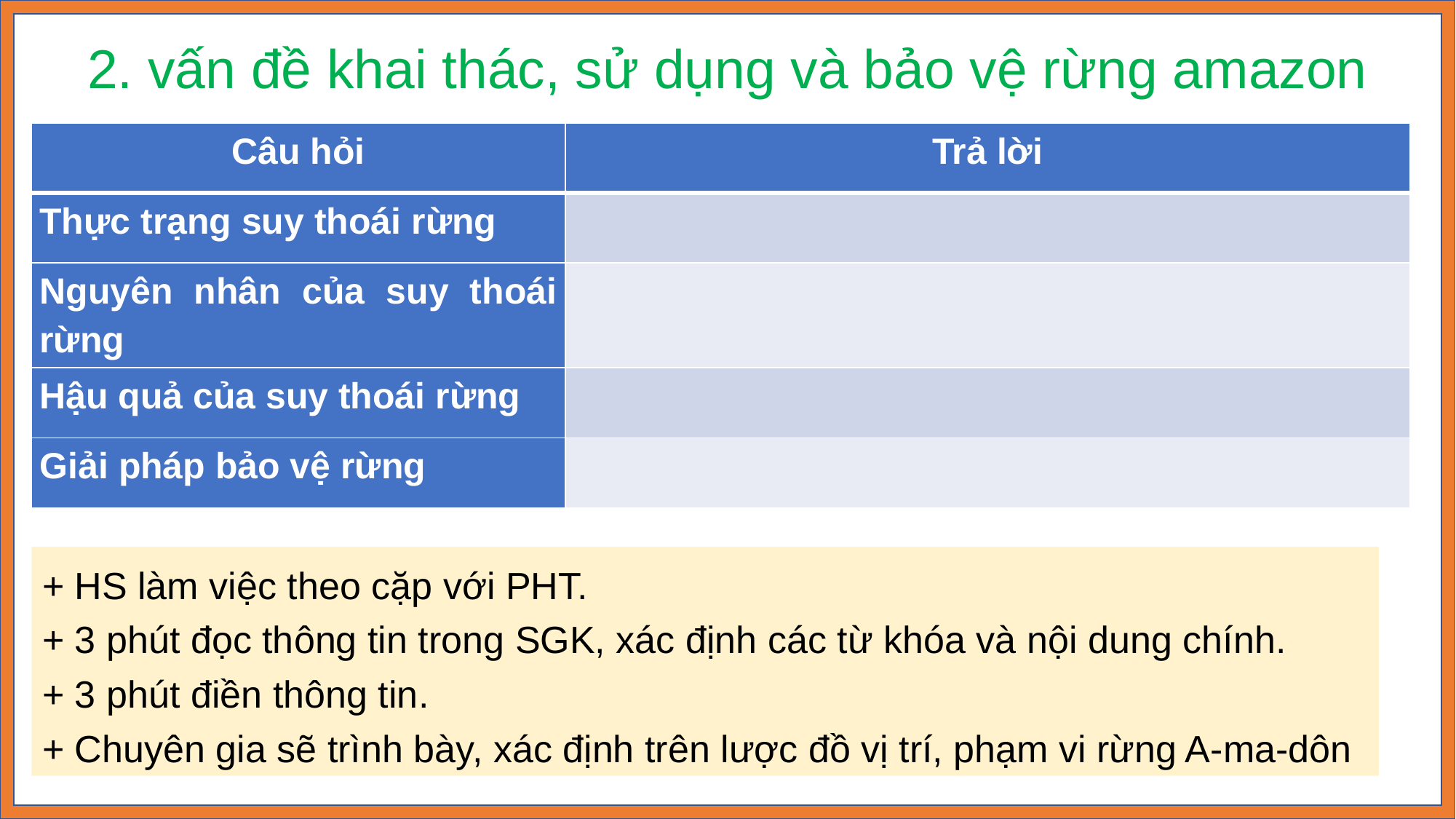

2. vấn đề khai thác, sử dụng và bảo vệ rừng amazon
| Câu hỏi | Trả lời |
| --- | --- |
| Thực trạng suy thoái rừng |  |
| Nguyên nhân của suy thoái rừng |  |
| Hậu quả của suy thoái rừng |  |
| Giải pháp bảo vệ rừng |  |
+ HS làm việc theo cặp với PHT.
+ 3 phút đọc thông tin trong SGK, xác định các từ khóa và nội dung chính.
+ 3 phút điền thông tin.
+ Chuyên gia sẽ trình bày, xác định trên lược đồ vị trí, phạm vi rừng A-ma-dôn